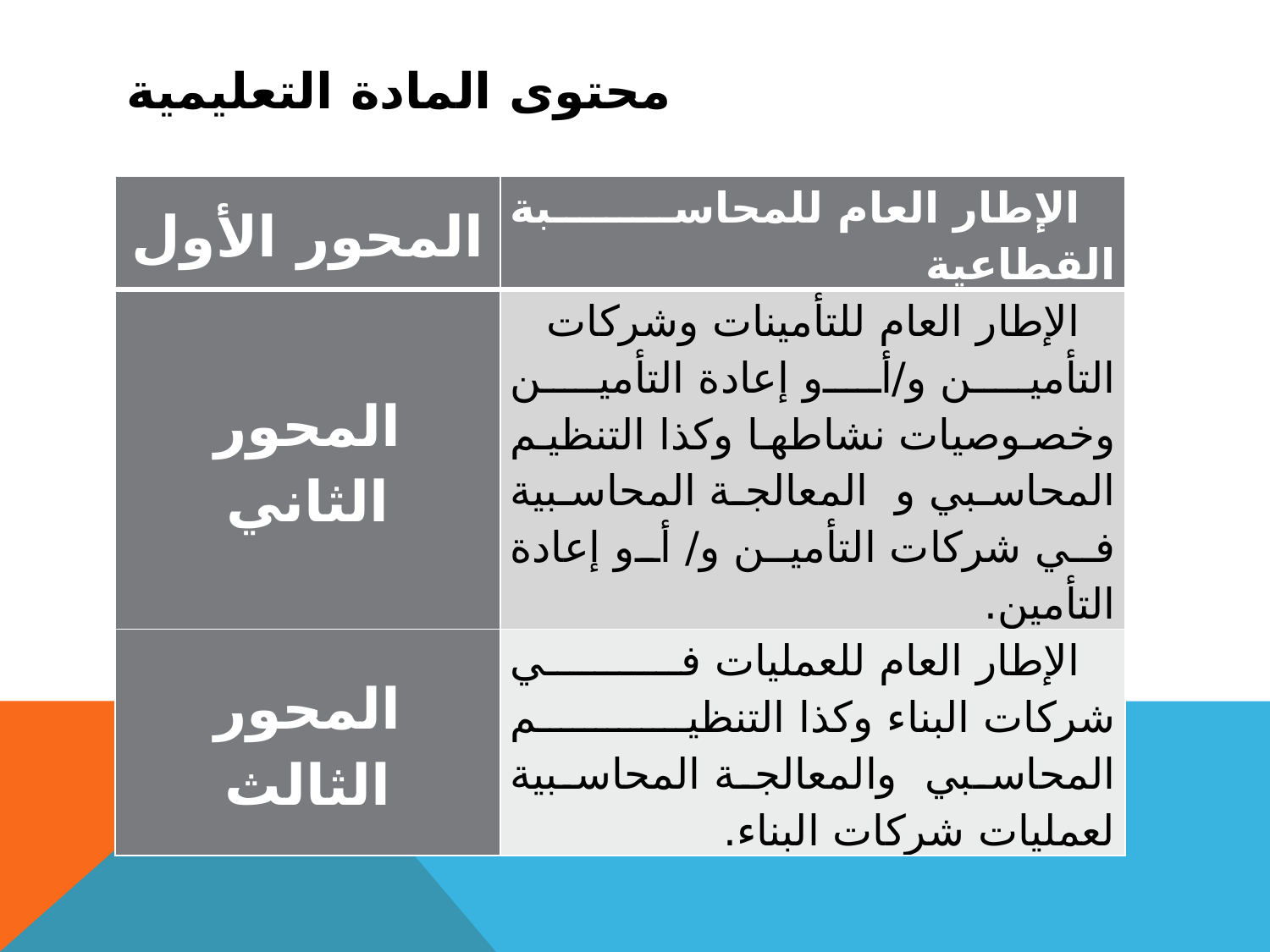

# محتوى المادة التعليمية
| المحور الأول | الإطار العام للمحاسبة القطاعية |
| --- | --- |
| المحور الثاني | الإطار العام للتأمينات وشركات التأمين و/أو إعادة التأمين وخصوصيات نشاطها وكذا التنظيم المحاسبي و المعالجة المحاسبية في شركات التأمين و/ أو إعادة التأمين. |
| المحور الثالث | الإطار العام للعمليات في شركات البناء وكذا التنظيم المحاسبي والمعالجة المحاسبية لعمليات شركات البناء. |